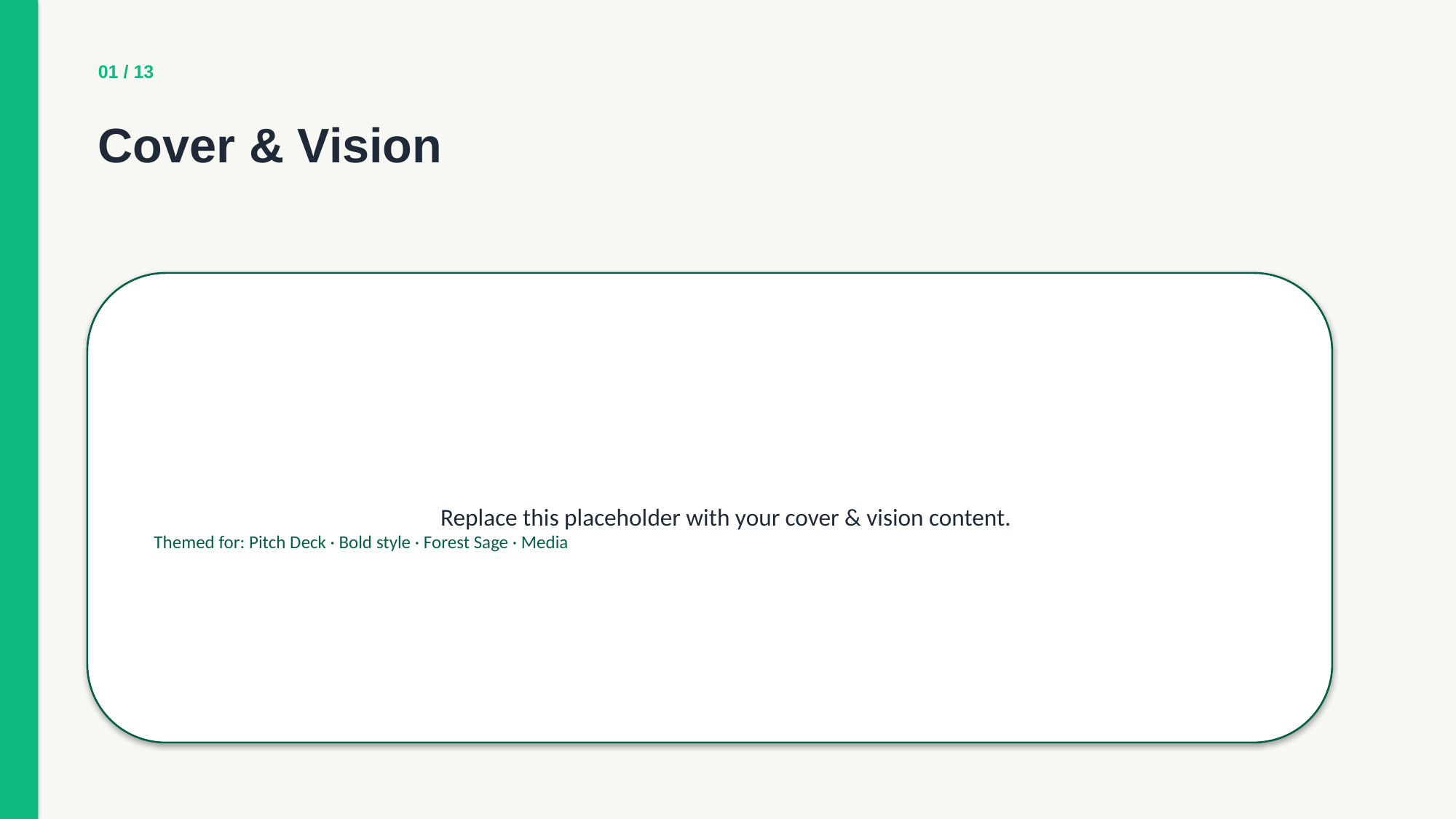

01 / 13
Cover & Vision
Replace this placeholder with your cover & vision content.
Themed for: Pitch Deck · Bold style · Forest Sage · Media